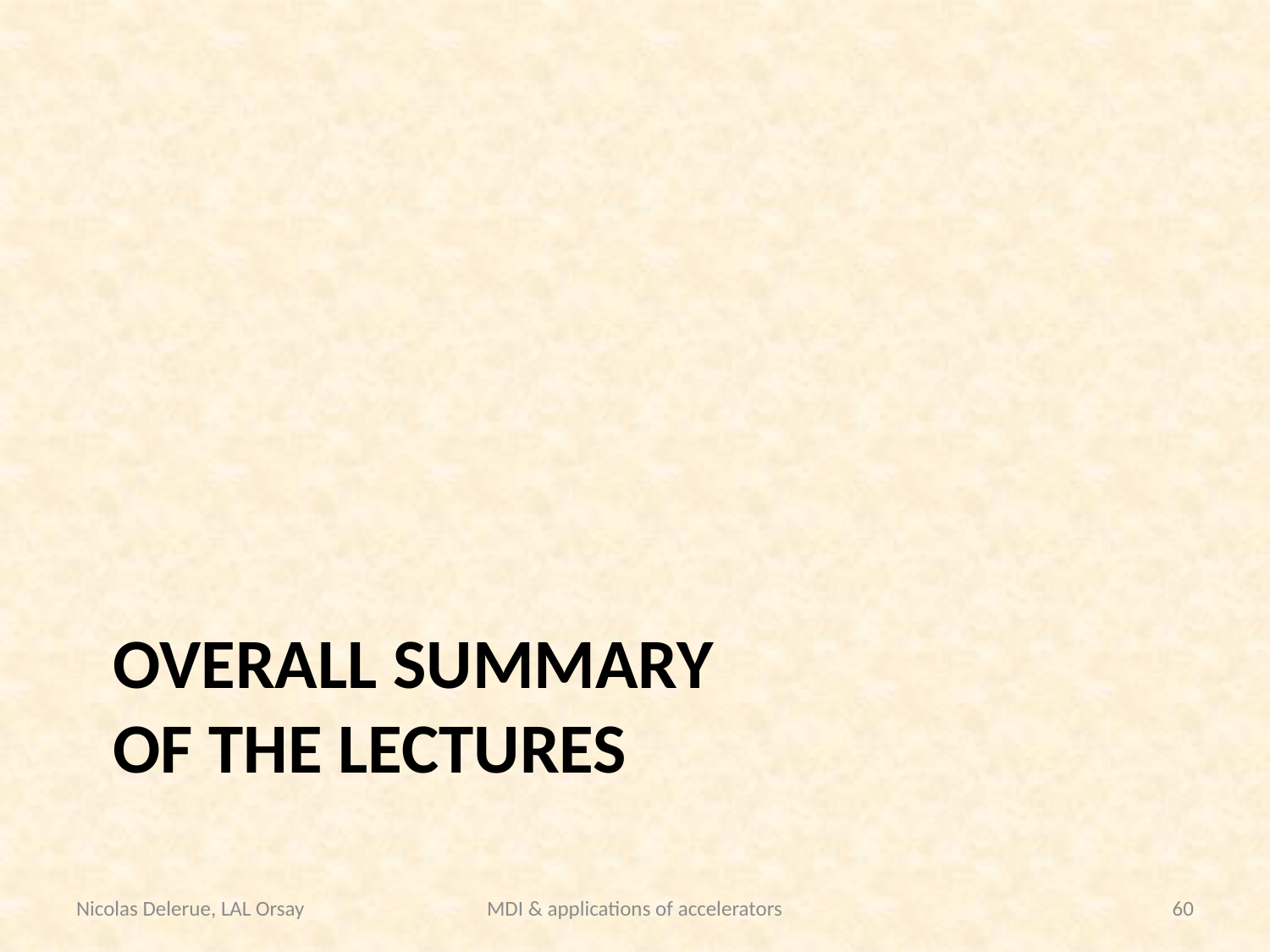

# Overall summary of the lectures
Nicolas Delerue, LAL Orsay
MDI & applications of accelerators
60